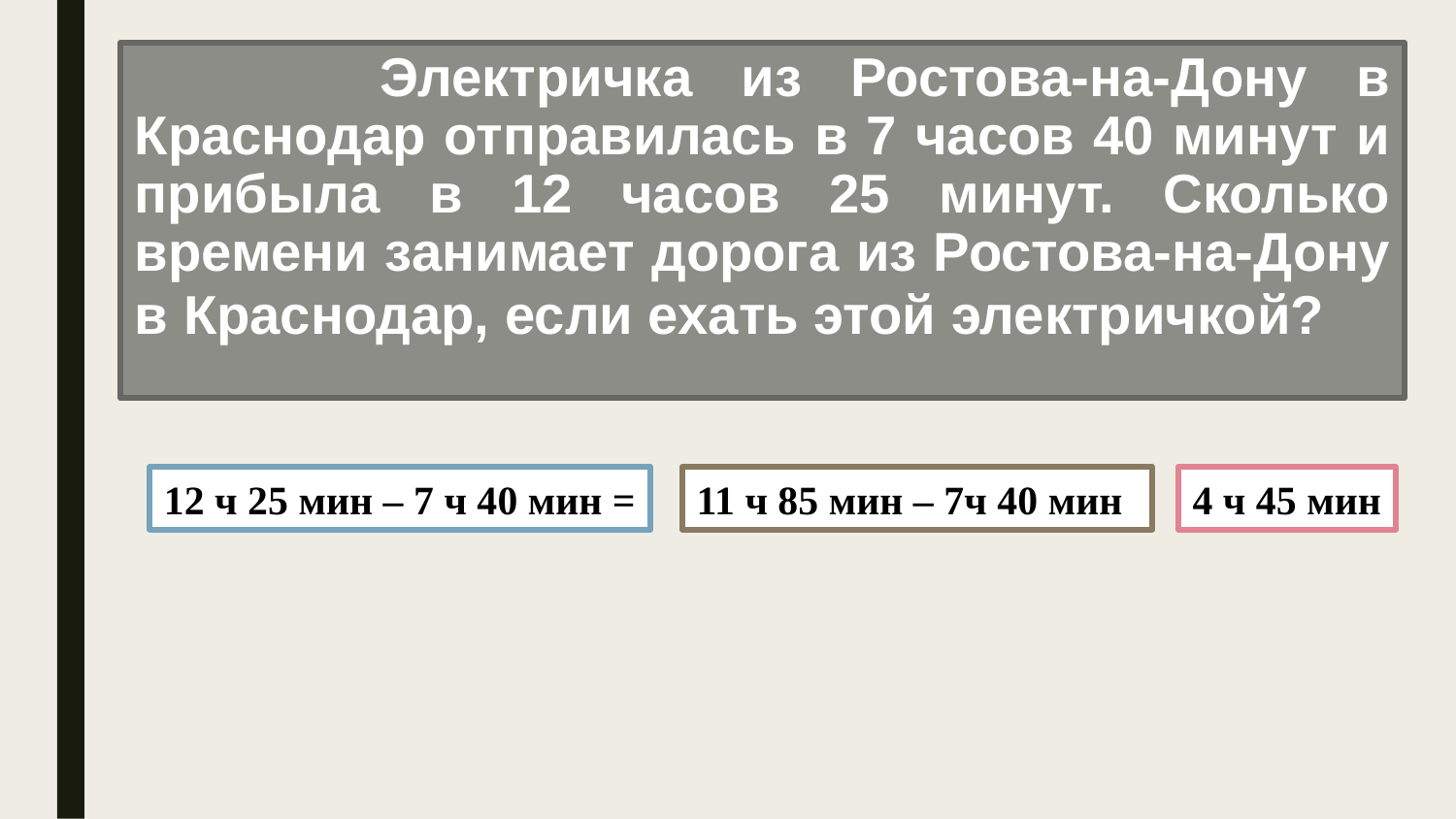

# Электричка из Ростова-на-Дону в Краснодар отправилась в 7 часов 40 минут и прибыла в 12 часов 25 минут. Сколько времени занимает дорога из Ростова-на-Дону в Краснодар, если ехать этой электричкой?
12 ч 25 мин – 7 ч 40 мин =
11 ч 85 мин – 7ч 40 мин
4 ч 45 мин